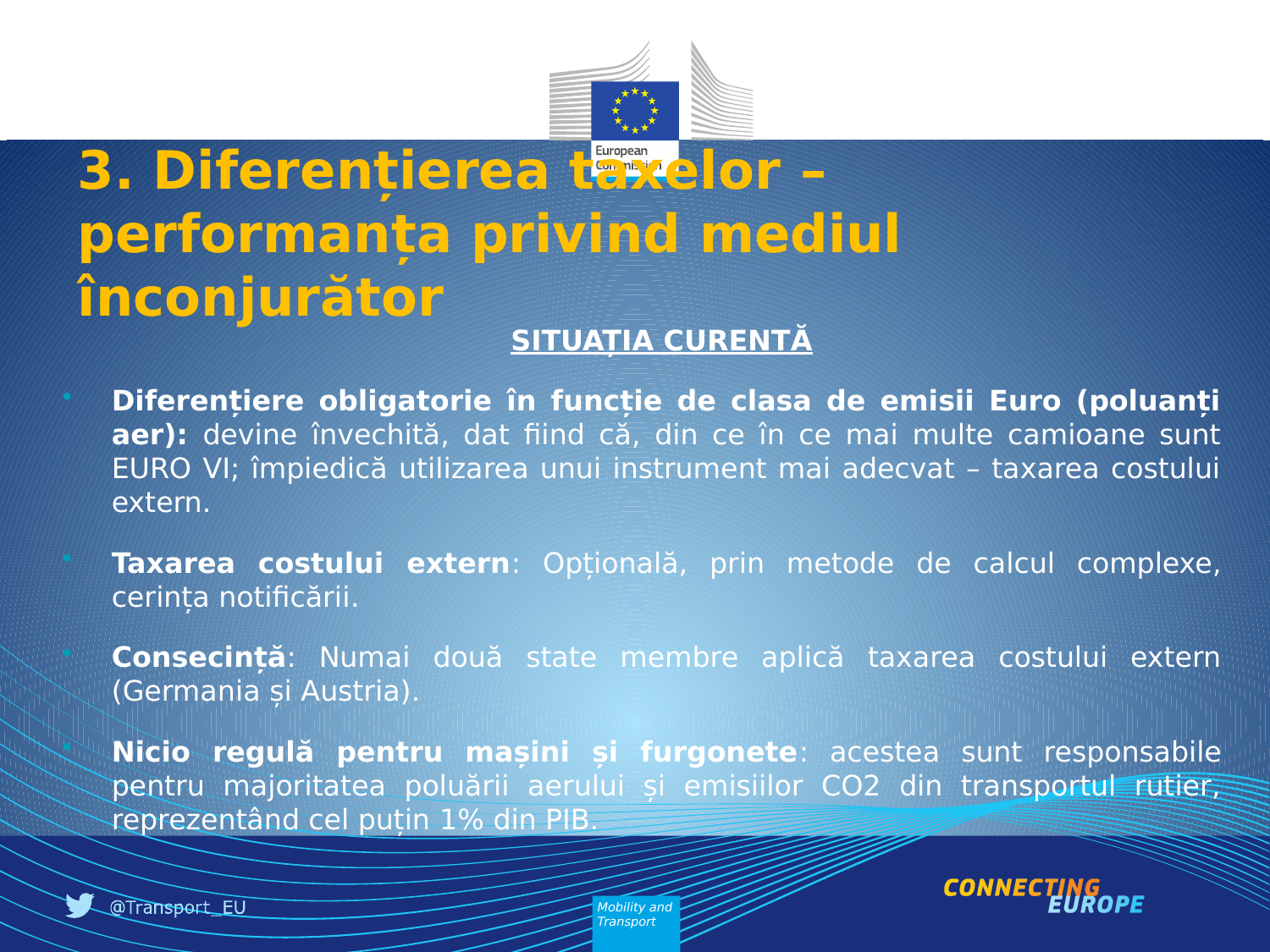

3. Diferențierea taxelor – performanța privind mediul înconjurător
SITUAȚIA CURENTĂ
Diferențiere obligatorie în funcție de clasa de emisii Euro (poluanți aer): devine învechită, dat fiind că, din ce în ce mai multe camioane sunt EURO VI; împiedică utilizarea unui instrument mai adecvat – taxarea costului extern.
Taxarea costului extern: Opțională, prin metode de calcul complexe, cerința notificării.
Consecință: Numai două state membre aplică taxarea costului extern (Germania și Austria).
Nicio regulă pentru mașini și furgonete: acestea sunt responsabile pentru majoritatea poluării aerului și emisiilor CO2 din transportul rutier, reprezentând cel puțin 1% din PIB.